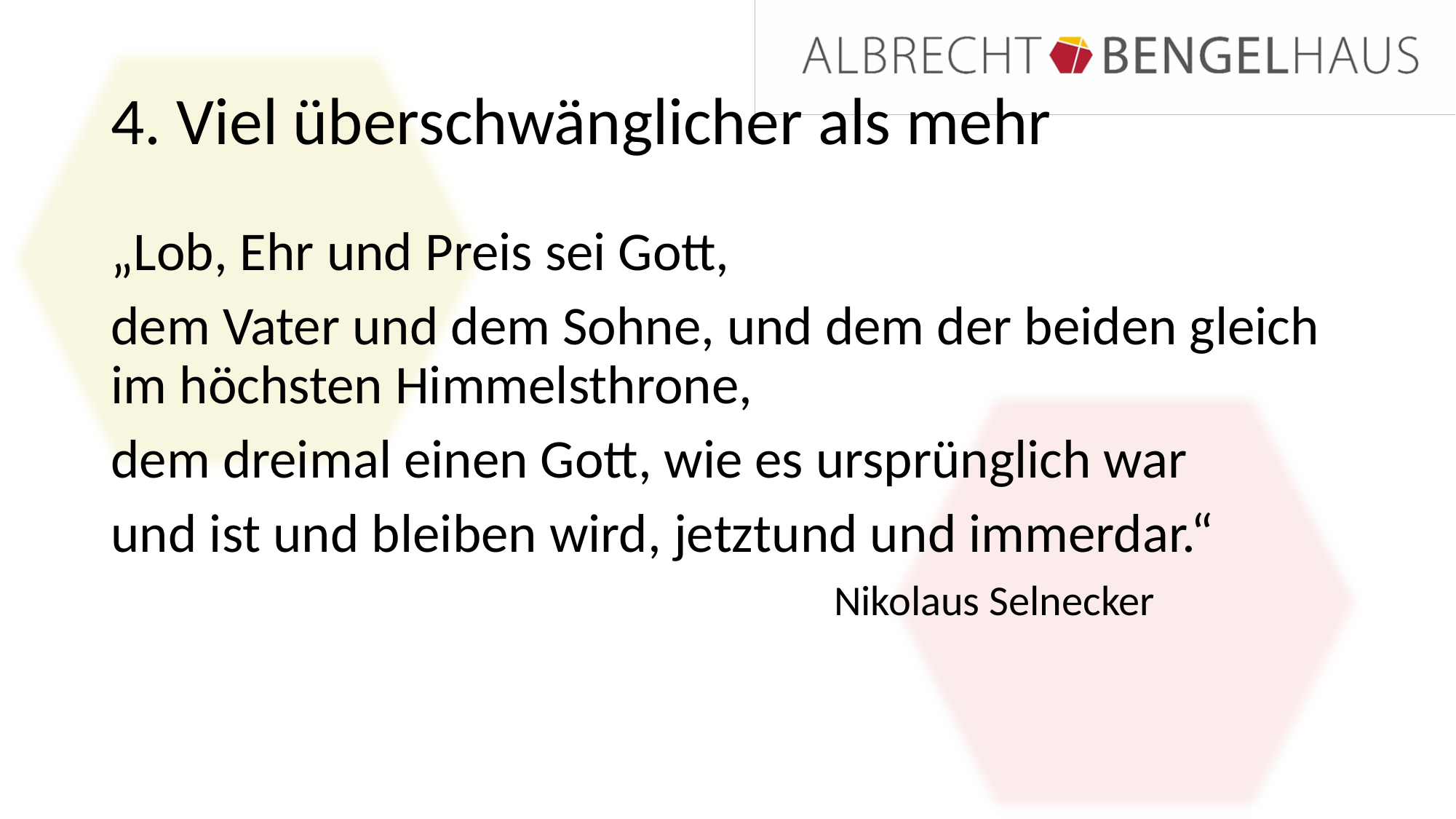

# 4. Viel überschwänglicher als mehr
„Lob, Ehr und Preis sei Gott,
dem Vater und dem Sohne, und dem der beiden gleich im höchsten Himmelsthrone,
dem dreimal einen Gott, wie es ursprünglich war
und ist und bleiben wird, jetztund und immerdar.“
                                                                           Nikolaus Selnecker